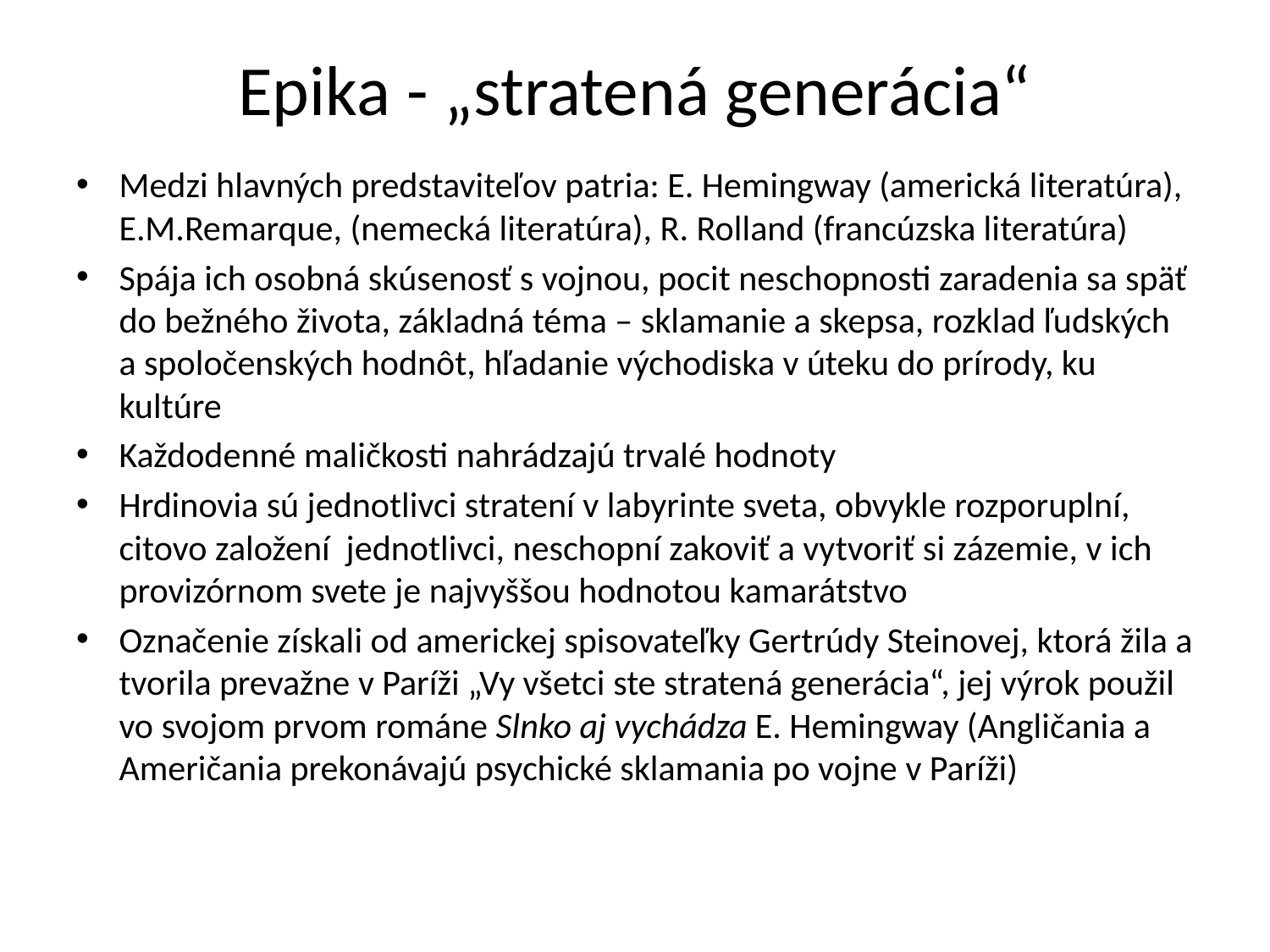

# Epika - „stratená generácia“
Medzi hlavných predstaviteľov patria: E. Hemingway (americká literatúra), E.M.Remarque, (nemecká literatúra), R. Rolland (francúzska literatúra)
Spája ich osobná skúsenosť s vojnou, pocit neschopnosti zaradenia sa späť do bežného života, základná téma – sklamanie a skepsa, rozklad ľudských a spoločenských hodnôt, hľadanie východiska v úteku do prírody, ku kultúre
Každodenné maličkosti nahrádzajú trvalé hodnoty
Hrdinovia sú jednotlivci stratení v labyrinte sveta, obvykle rozporuplní, citovo založení  jednotlivci, neschopní zakoviť a vytvoriť si zázemie, v ich provizórnom svete je najvyššou hodnotou kamarátstvo
Označenie získali od americkej spisovateľky Gertrúdy Steinovej, ktorá žila a tvorila prevažne v Paríži „Vy všetci ste stratená generácia“, jej výrok použil vo svojom prvom románe Slnko aj vychádza E. Hemingway (Angličania a Američania prekonávajú psychické sklamania po vojne v Paríži)